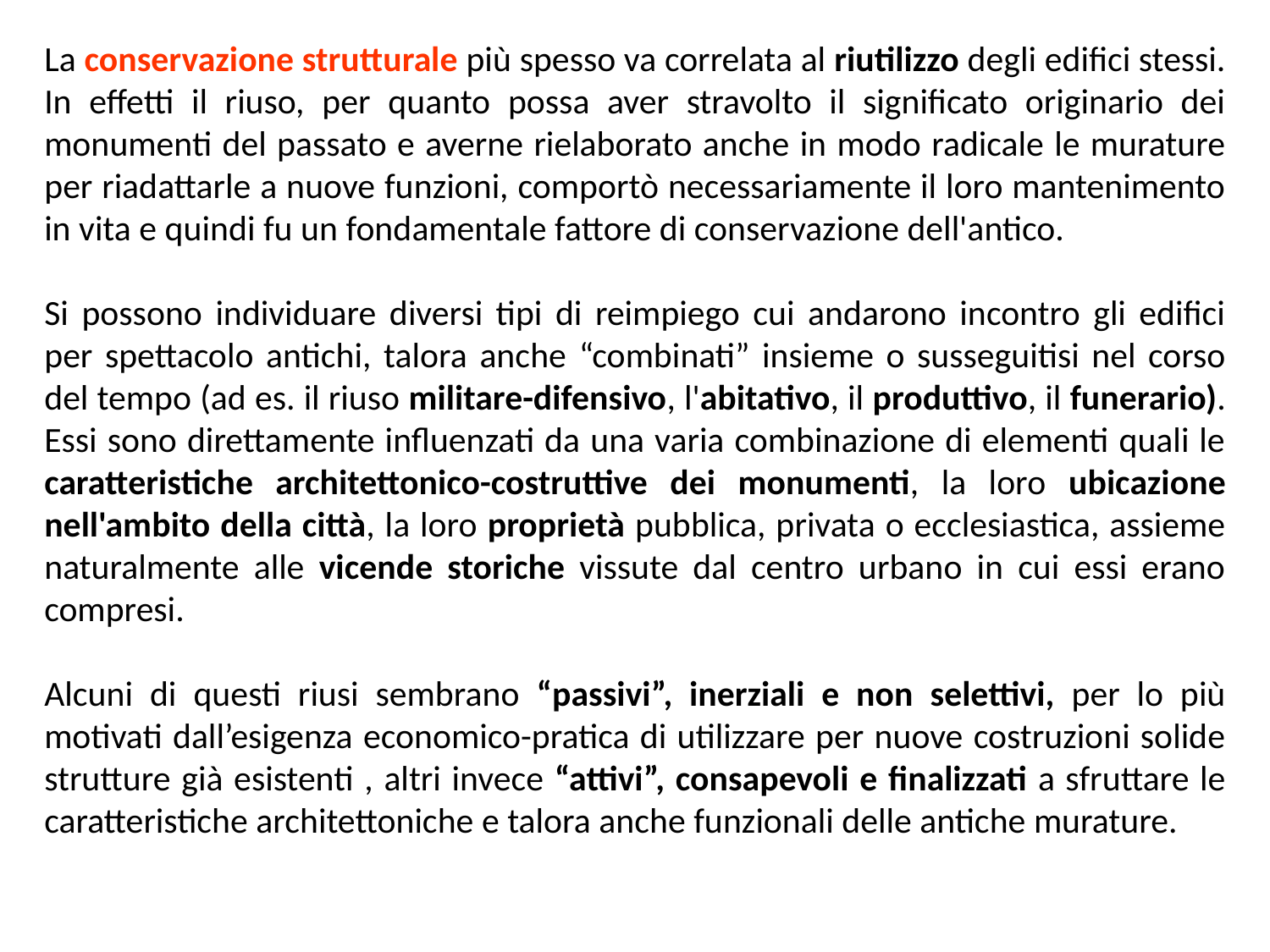

La conservazione strutturale più spesso va correlata al riutilizzo degli edifici stessi. In effetti il riuso, per quanto possa aver stravolto il significato originario dei monumenti del passato e averne rielaborato anche in modo radicale le murature per riadattarle a nuove funzioni, comportò necessariamente il loro mantenimento in vita e quindi fu un fondamentale fattore di conservazione dell'antico.

Si possono individuare diversi tipi di reimpiego cui andarono incontro gli edifici per spettacolo antichi, talora anche “combinati” insieme o susseguitisi nel corso del tempo (ad es. il riuso militare-difensivo, l'abitativo, il produttivo, il funerario). Essi sono direttamente influenzati da una varia combinazione di elementi quali le caratteristiche architettonico-costruttive dei monumenti, la loro ubicazione nell'ambito della città, la loro proprietà pubblica, privata o ecclesiastica, assieme naturalmente alle vicende storiche vissute dal centro urbano in cui essi erano compresi.

Alcuni di questi riusi sembrano “passivi”, inerziali e non selettivi, per lo più motivati dall’esigenza economico-pratica di utilizzare per nuove costruzioni solide strutture già esistenti , altri invece “attivi”, consapevoli e finalizzati a sfruttare le caratteristiche architettoniche e talora anche funzionali delle antiche murature.